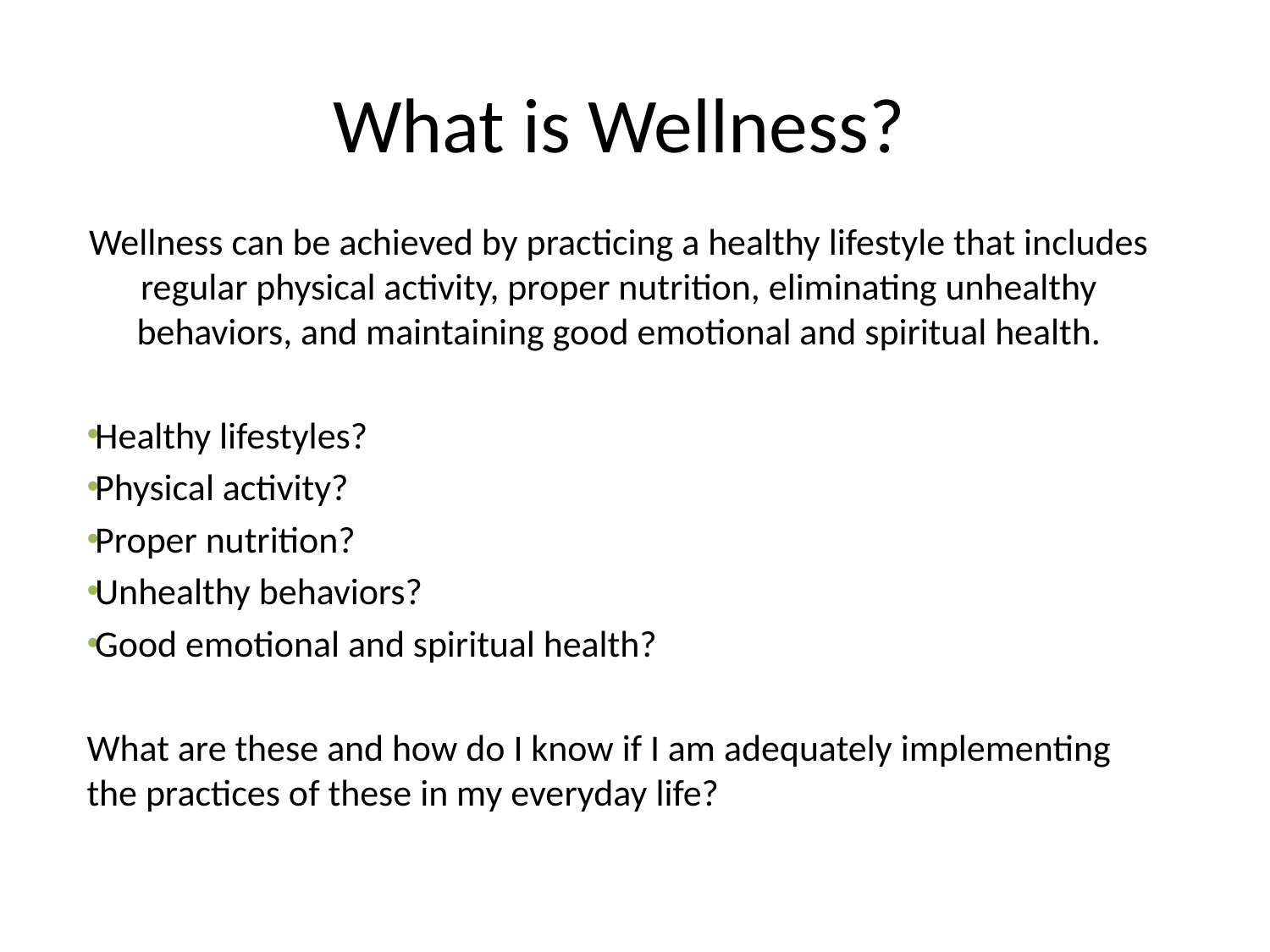

# What is Wellness?
Wellness can be achieved by practicing a healthy lifestyle that includes regular physical activity, proper nutrition, eliminating unhealthy behaviors, and maintaining good emotional and spiritual health.

Healthy lifestyles?
Physical activity?
Proper nutrition?
Unhealthy behaviors?
Good emotional and spiritual health?

What are these and how do I know if I am adequately implementing the practices of these in my everyday life?